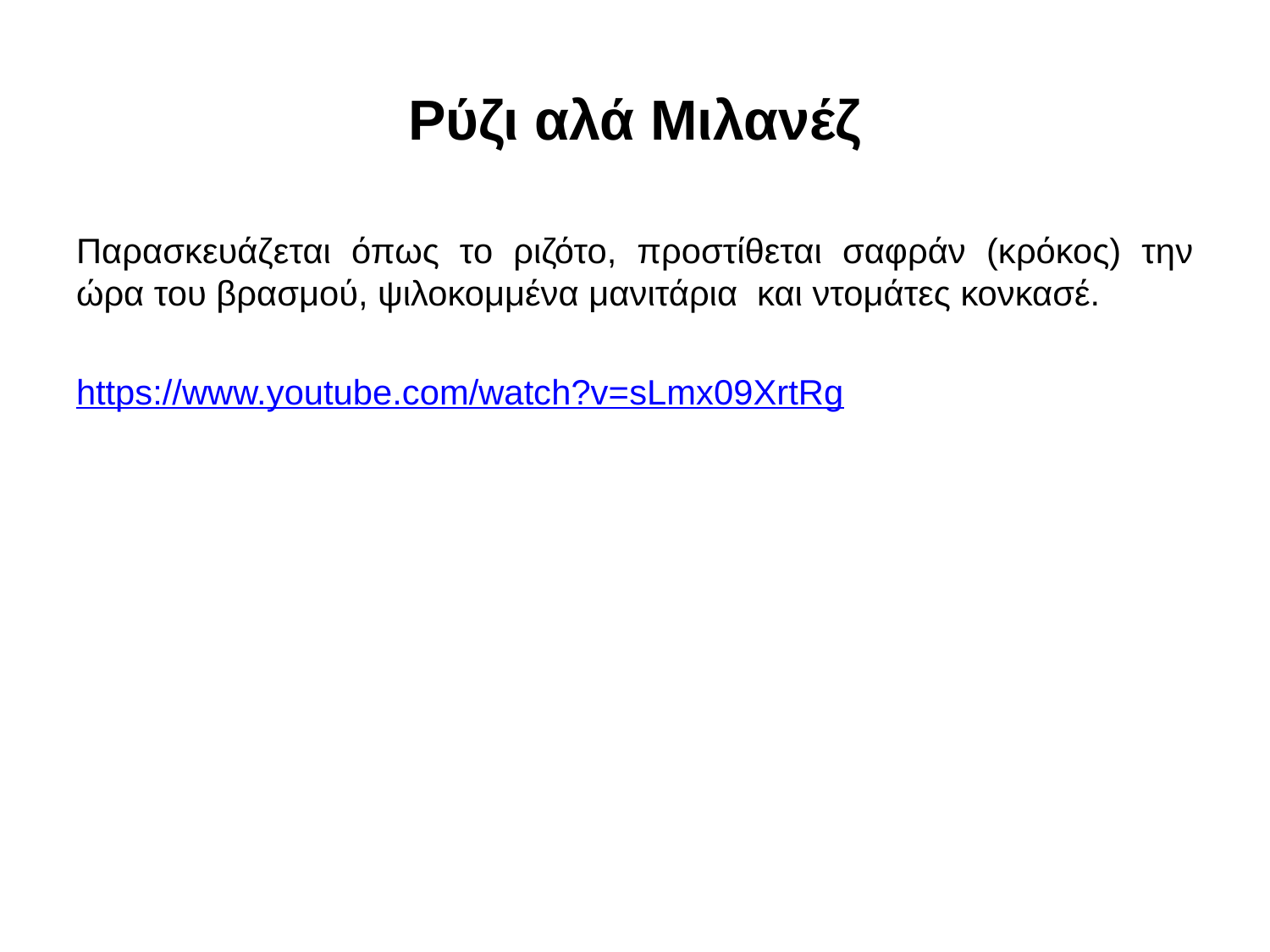

# Ρύζι αλά Μιλανέζ
Παρασκευάζεται όπως το ριζότο, προστίθεται σαφράν (κρόκος) την ώρα του βρασμού, ψιλοκομμένα μανιτάρια  και ντομάτες κονκασέ.

https://www.youtube.com/watch?v=sLmx09XrtRg